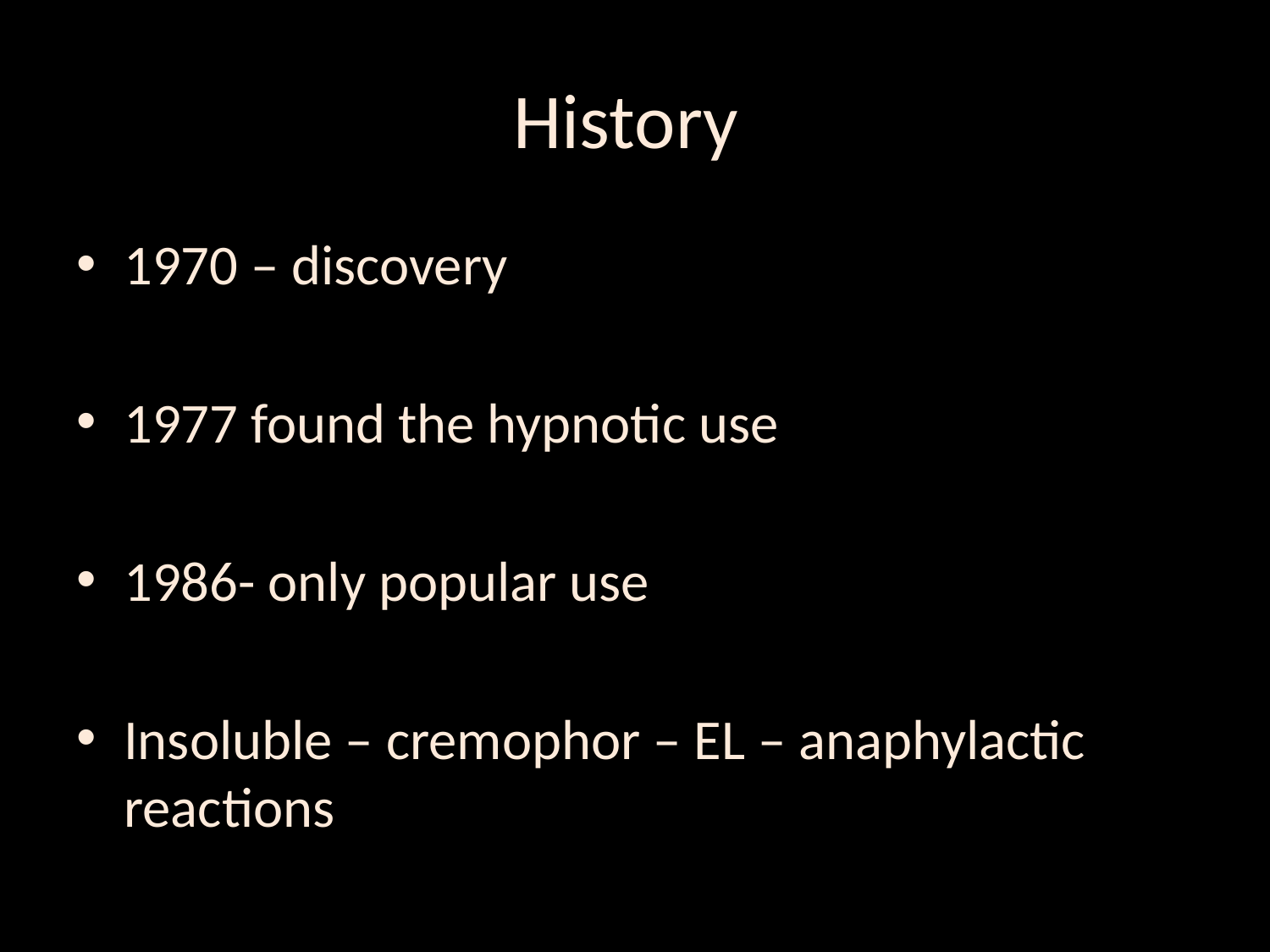

# History
1970 – discovery

1977 found the hypnotic use

1986- only popular use

Insoluble – cremophor – EL – anaphylactic reactions